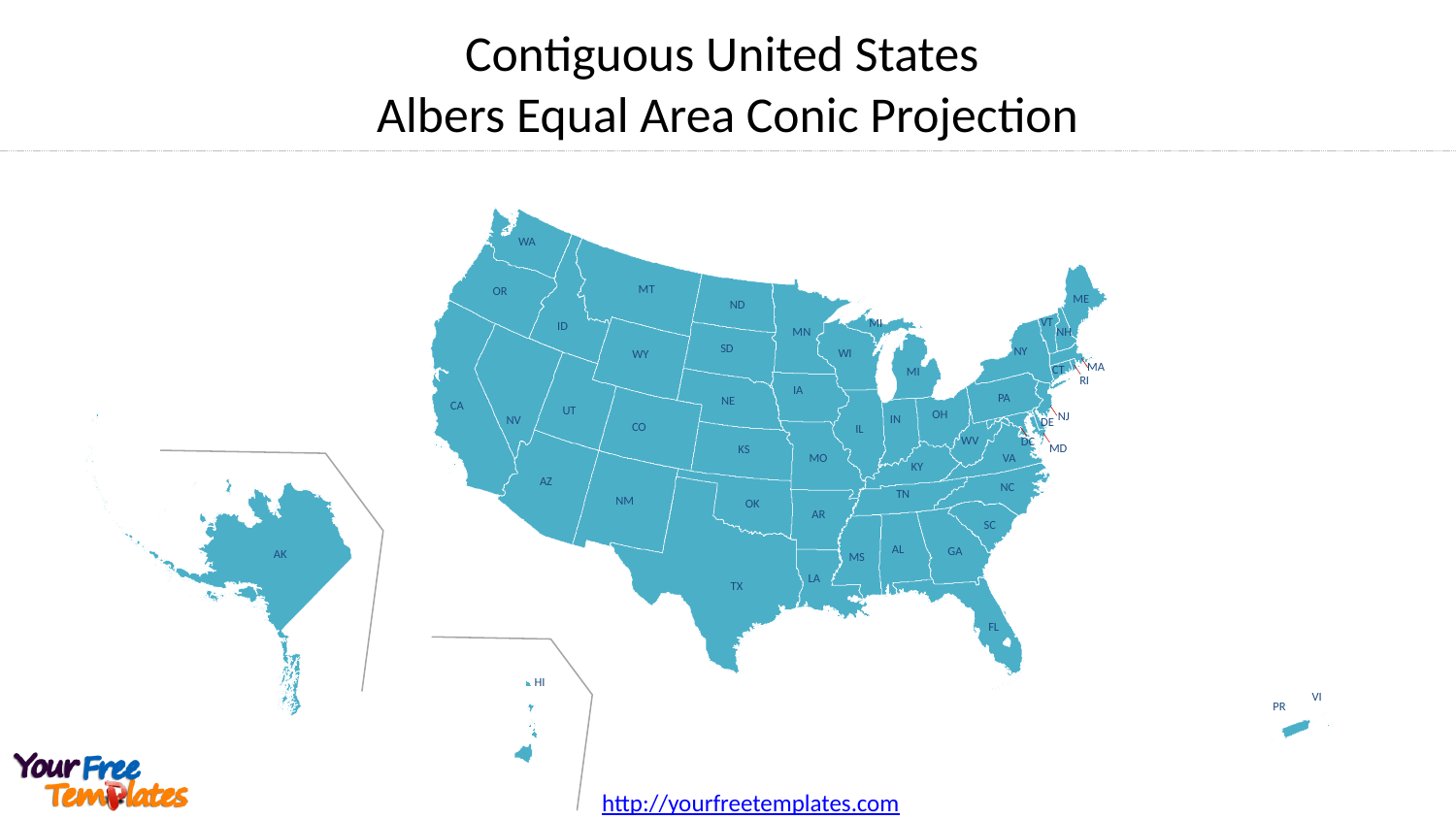

# Contiguous United States Albers Equal Area Conic Projection

WA
MT
OR
ME
ND
VT
MI
ID
MN
NH
SD
NY
WI
WY
MA
CT
MI
RI
IA
PA
NE
CA
UT
OH
NJ
IN
NV
DE
CO
IL
WV
DC
MD
KS
MO
VA
KY
AZ
NC
TN
NM
OK
AR
SC
AL
GA
AK
MS
LA
TX
FL
HI
VI
PR